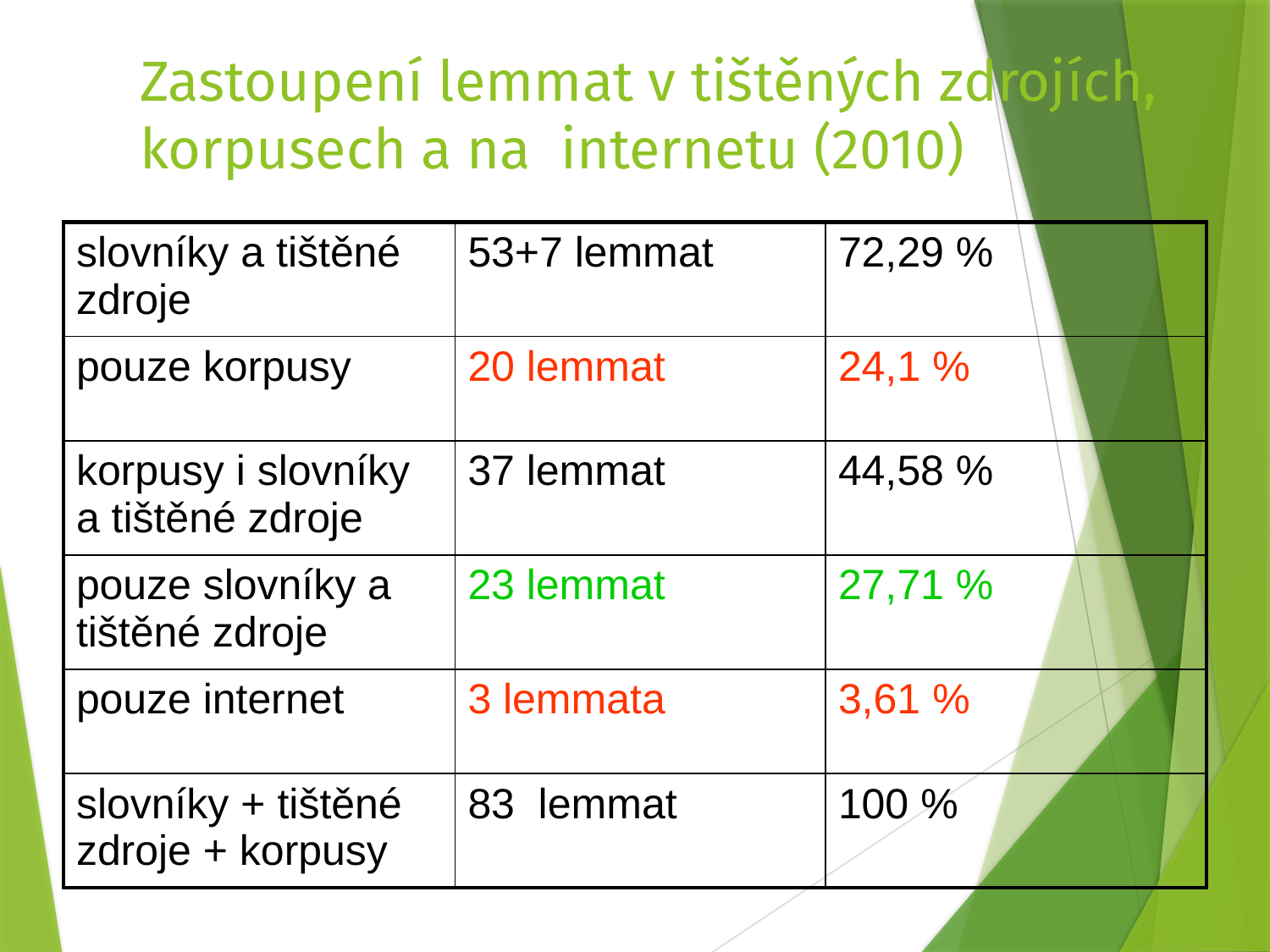

# Zastoupení lemmat v tištěných zdrojích, korpusech a na  internetu (2010)
| slovníky a tištěné zdroje | 53+7 lemmat | 72,29 % |
| --- | --- | --- |
| pouze korpusy | 20 lemmat | 24,1 % |
| korpusy i slovníky a tištěné zdroje | 37 lemmat | 44,58 % |
| pouze slovníky a tištěné zdroje | 23 lemmat | 27,71 % |
| pouze internet | 3 lemmata | 3,61 % |
| slovníky + tištěné zdroje + korpusy | 83 lemmat | 100 % |